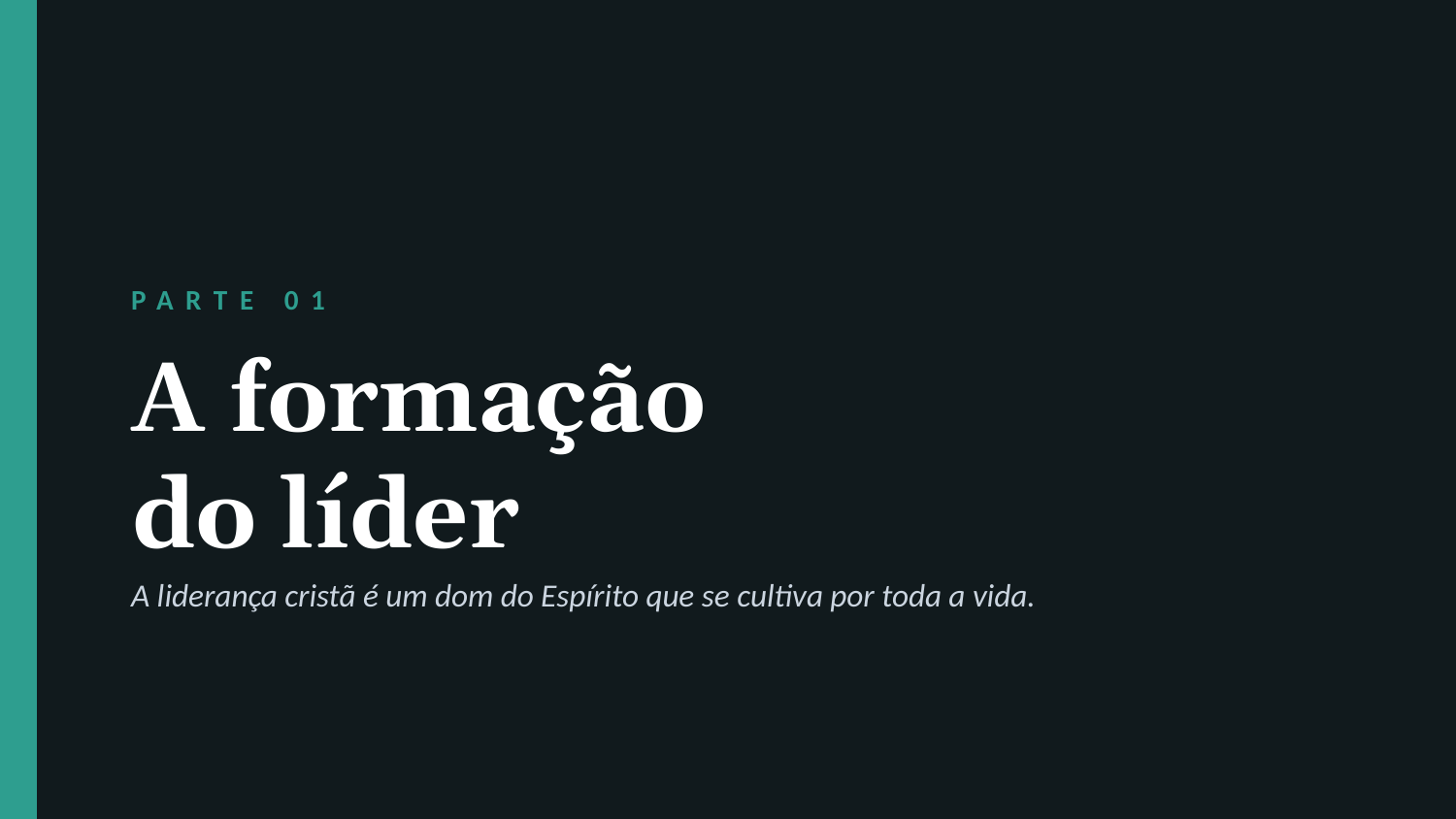

PARTE 01
A formação
do líder
A liderança cristã é um dom do Espírito que se cultiva por toda a vida.